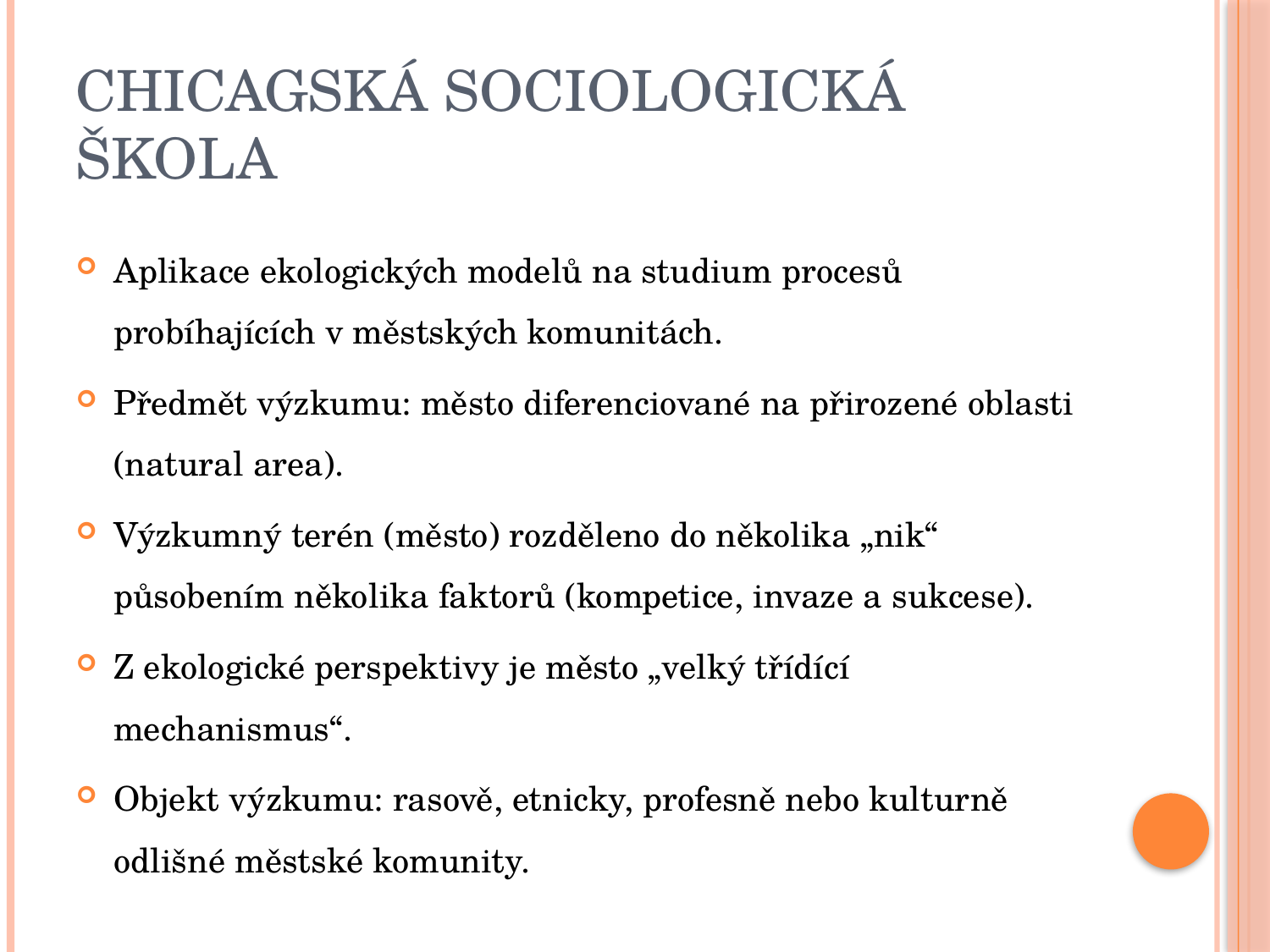

# Chicagská sociologická škola
Aplikace ekologických modelů na studium procesů probíhajících v městských komunitách.
Předmět výzkumu: město diferenciované na přirozené oblasti (natural area).
Výzkumný terén (město) rozděleno do několika „nik“ působením několika faktorů (kompetice, invaze a sukcese).
Z ekologické perspektivy je město „velký třídící mechanismus“.
Objekt výzkumu: rasově, etnicky, profesně nebo kulturně odlišné městské komunity.